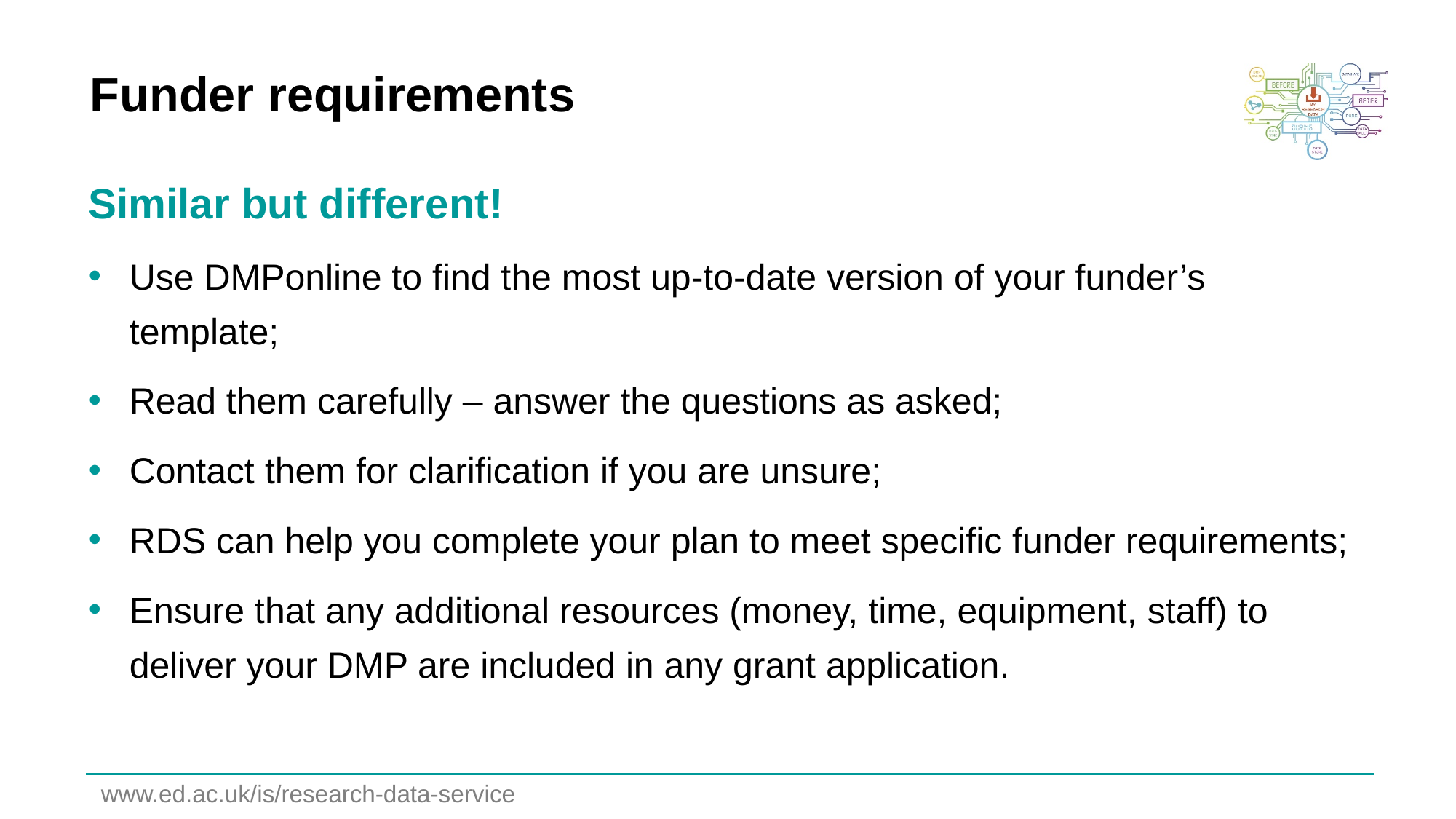

# Funder requirements
Similar but different!
Use DMPonline to find the most up-to-date version of your funder’s template;
Read them carefully – answer the questions as asked;
Contact them for clarification if you are unsure;
RDS can help you complete your plan to meet specific funder requirements;
Ensure that any additional resources (money, time, equipment, staff) to deliver your DMP are included in any grant application.